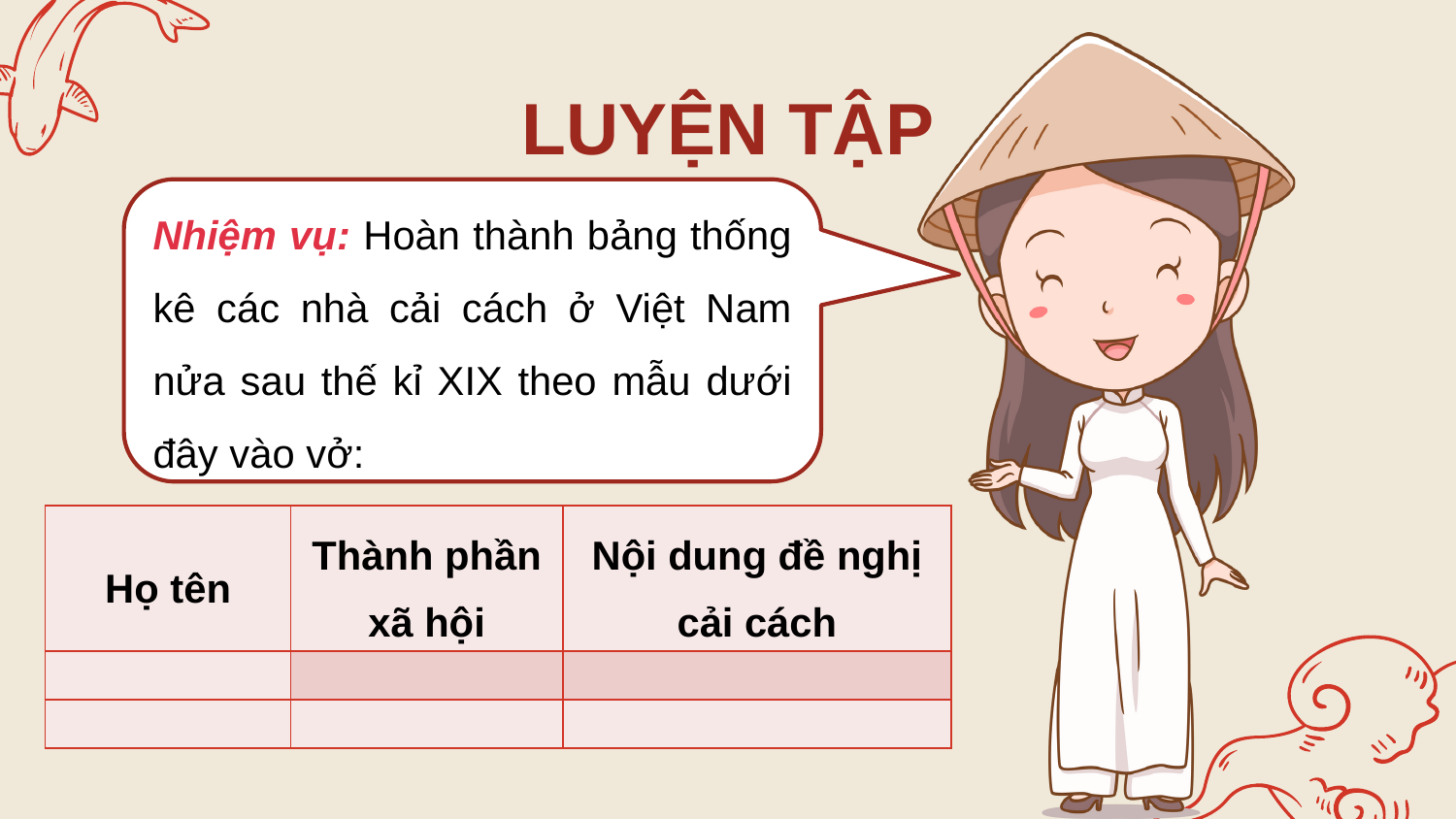

LUYỆN TẬP

Nhiệm vụ: Hoàn thành bảng thống kê các nhà cải cách ở Việt Nam nửa sau thế kỉ XIX theo mẫu dưới đây vào vở:
| Họ tên | Thành phần xã hội | Nội dung đề nghị cải cách |
| --- | --- | --- |
|  |  |  |
|  |  |  |